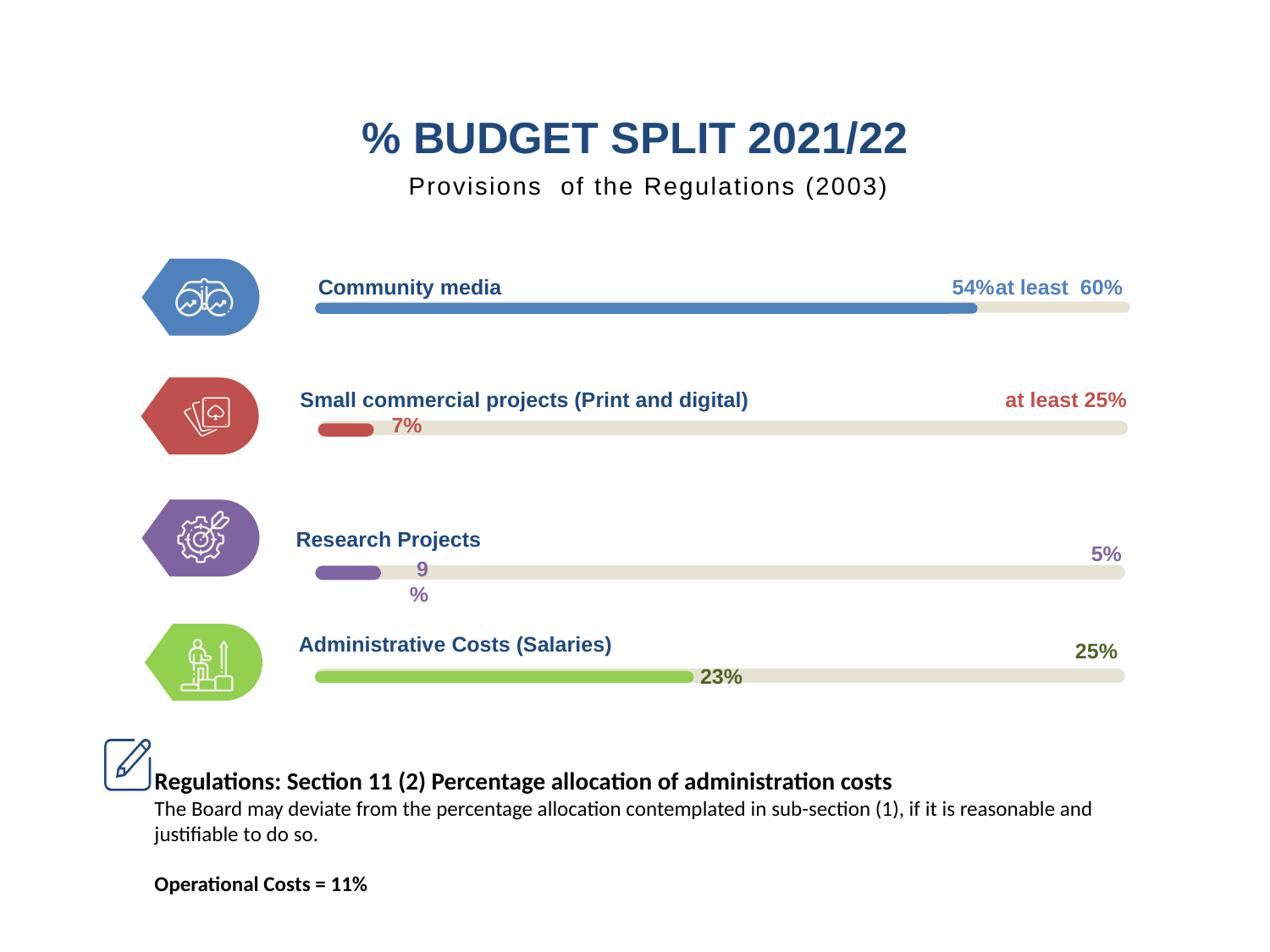

% BUDGET SPLIT 2021/22
Provisions  of the Regulations (2003)

Community media
at least  60%
54%

Small commercial projects (Print and digital)
at least 25%

7%

Research Projects
5%
9%

Administrative Costs (Salaries)
25%

23%

Regulations: Section 11 (2) Percentage allocation of administration costs
The Board may deviate from the percentage allocation contemplated in sub-section (1), if it is reasonable and justifiable to do so.

Operational Costs = 11%